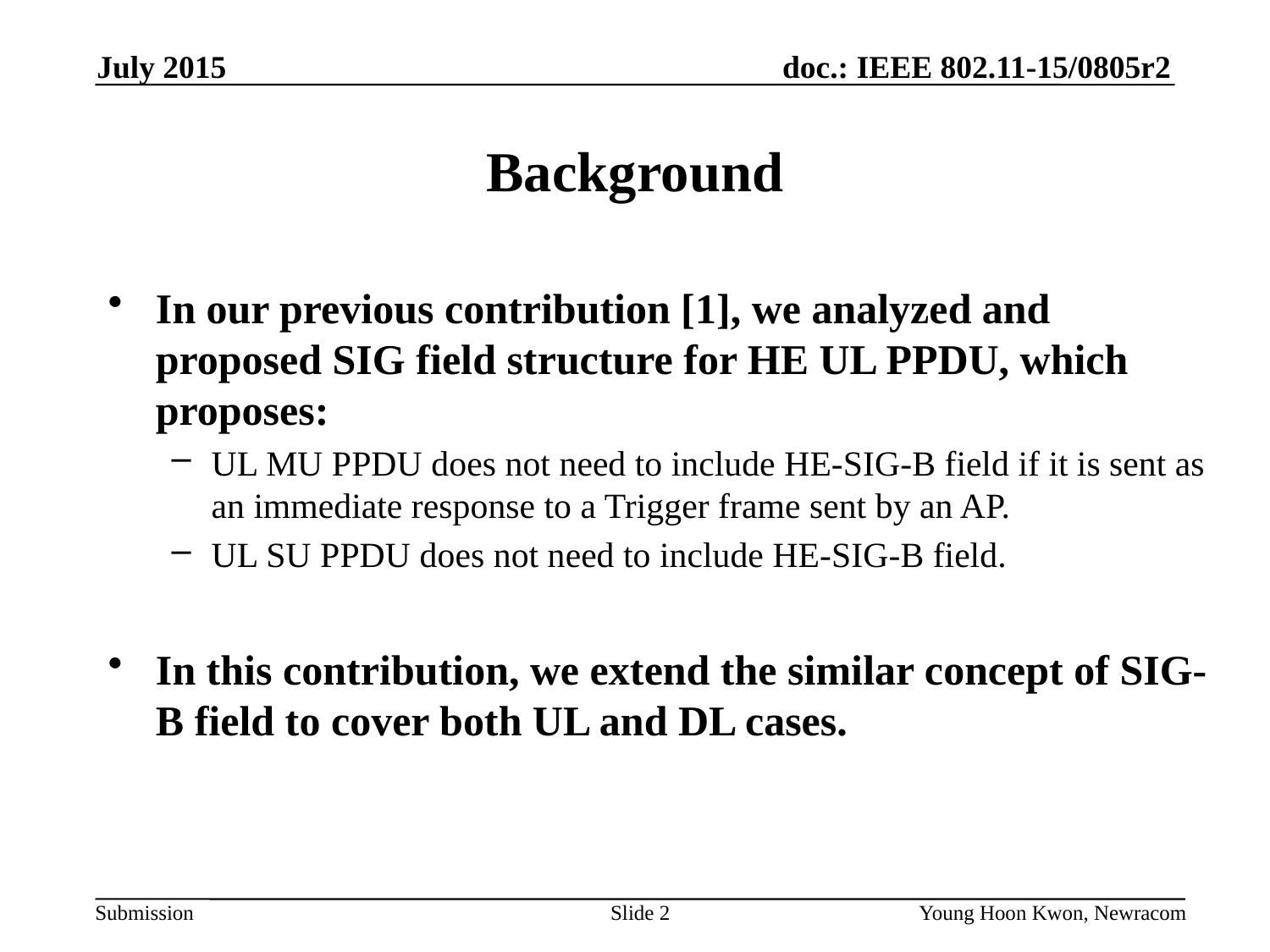

July 2015
# Background
In our previous contribution [1], we analyzed and proposed SIG field structure for HE UL PPDU, which proposes:
UL MU PPDU does not need to include HE-SIG-B field if it is sent as an immediate response to a Trigger frame sent by an AP.
UL SU PPDU does not need to include HE-SIG-B field.

In this contribution, we extend the similar concept of SIG-B field to cover both UL and DL cases.
Slide 2
Young Hoon Kwon, Newracom